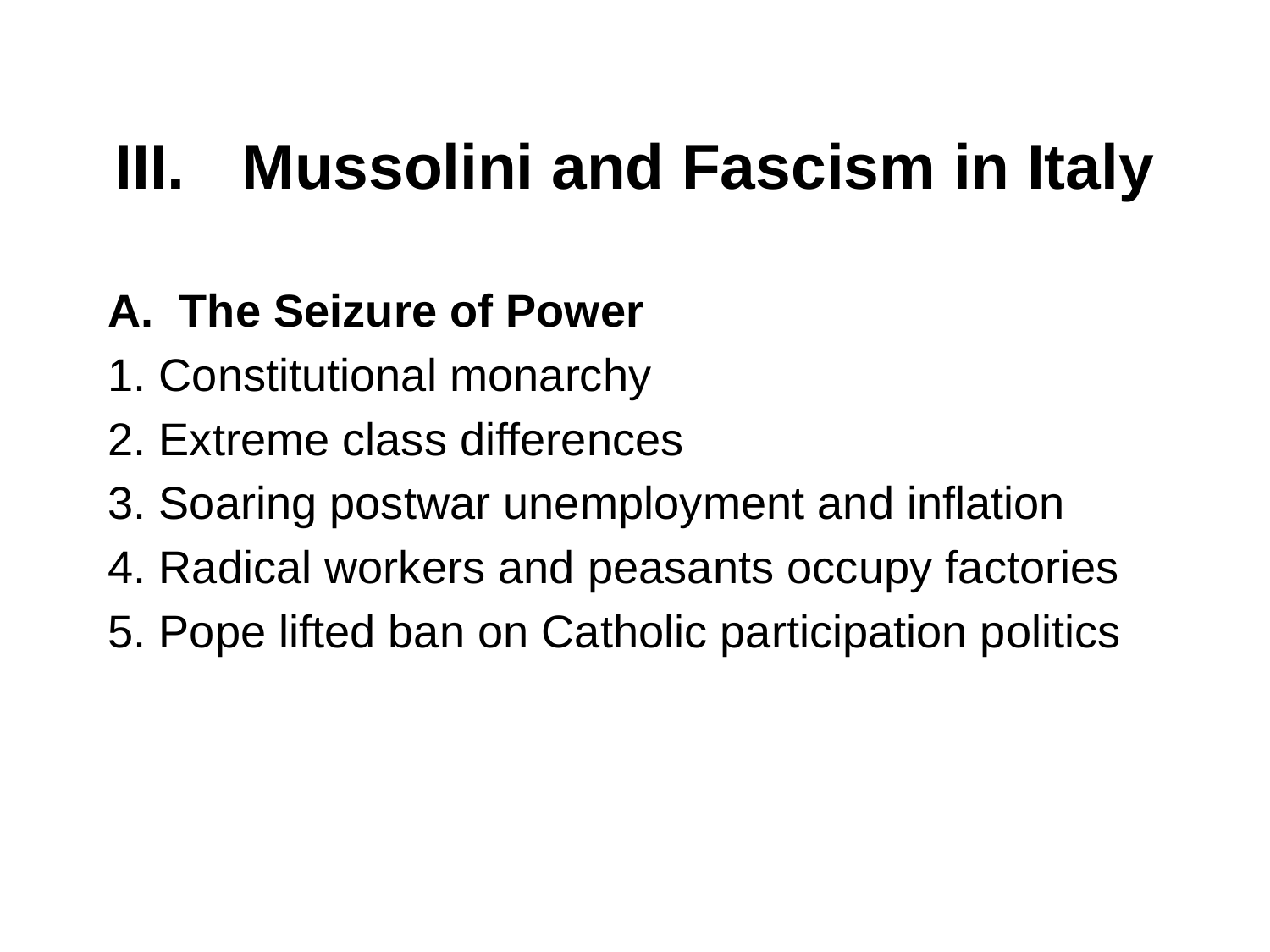

# III. 	Mussolini and Fascism in Italy
The Seizure of Power
1. Constitutional monarchy
2. Extreme class differences
3. Soaring postwar unemployment and inflation
4. Radical workers and peasants occupy factories
5. Pope lifted ban on Catholic participation politics